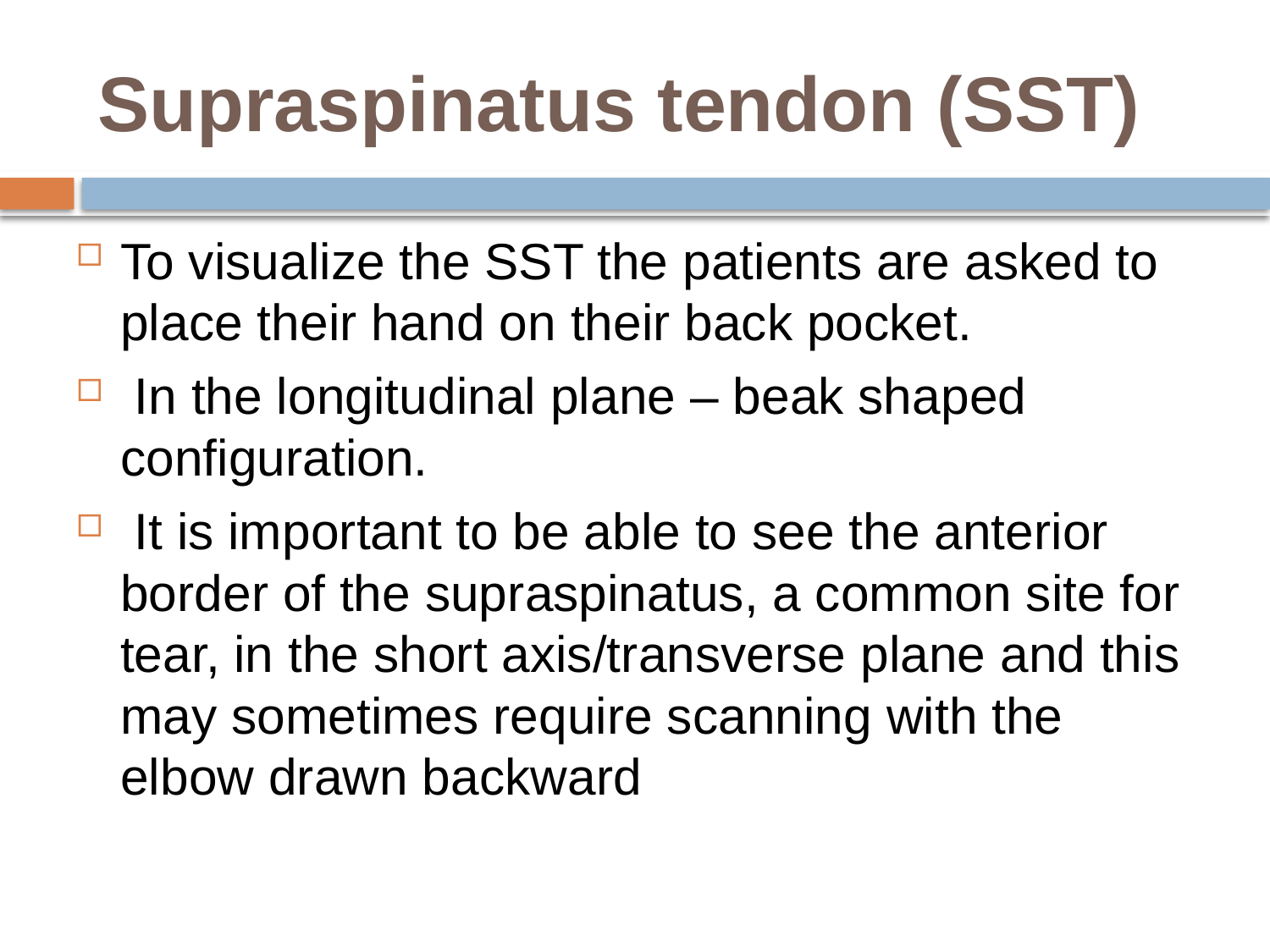

# Supraspinatus tendon (SST)
To visualize the SST the patients are asked to place their hand on their back pocket.
 In the longitudinal plane – beak shaped configuration.
 It is important to be able to see the anterior border of the supraspinatus, a common site for tear, in the short axis/transverse plane and this may sometimes require scanning with the elbow drawn backward